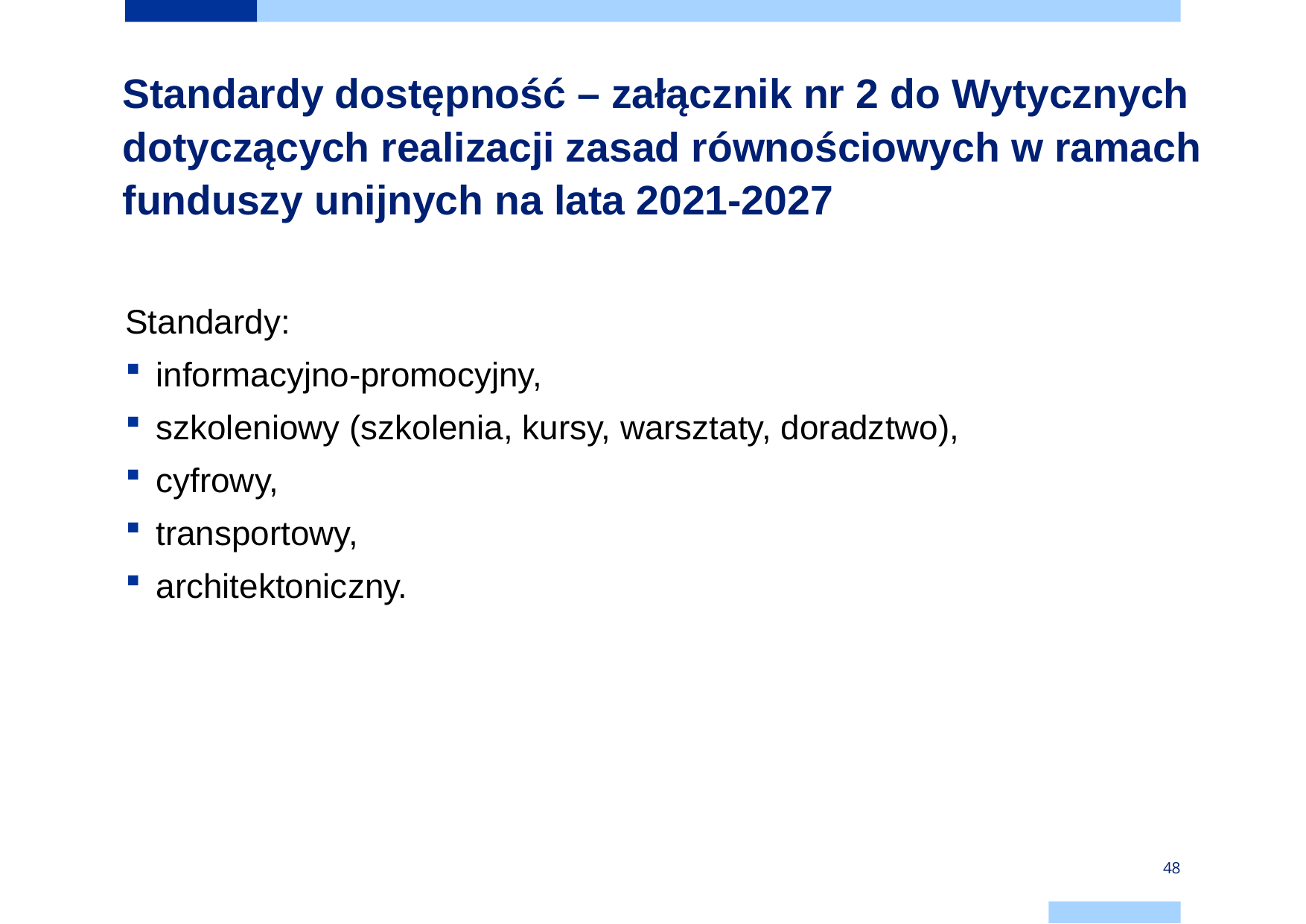

# Standardy dostępność – załącznik nr 2 do Wytycznych dotyczących realizacji zasad równościowych w ramach funduszy unijnych na lata 2021-2027
Standardy:
informacyjno-promocyjny,
szkoleniowy (szkolenia, kursy, warsztaty, doradztwo),
cyfrowy,
transportowy,
architektoniczny.
48